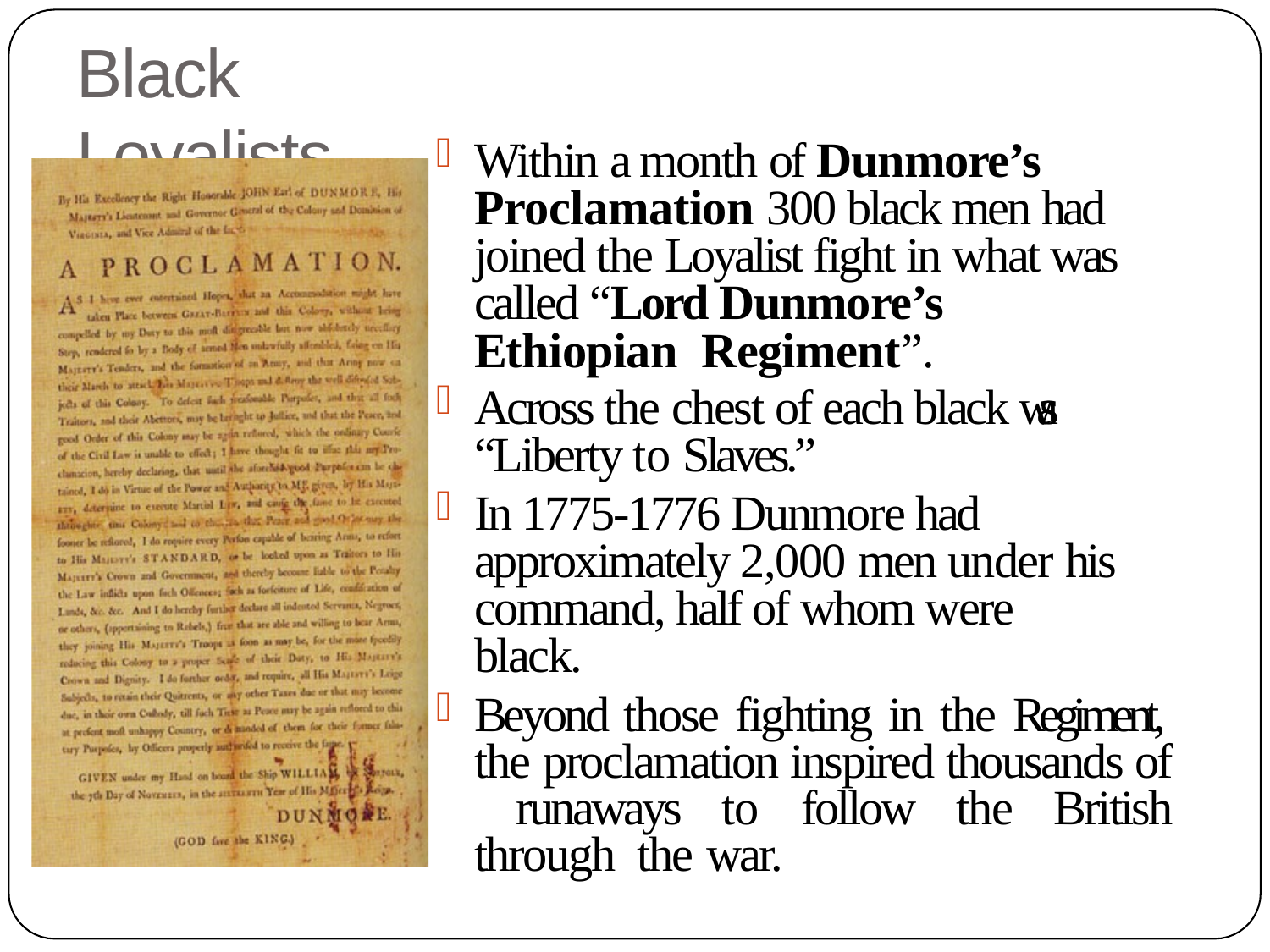

# Black Loyalists
Within a month of Dunmore’s  Proclamation 300 black men had  joined the Loyalist fight in what was  called “Lord Dunmore’s Ethiopian  Regiment”.
Across the chest of each black was  “Liberty to Slaves.”
In 1775-1776 Dunmore had  approximately 2,000 men under his  command, half of whom were black.
Beyond those fighting in the Regiment,  the proclamation inspired thousands of  runaways to follow the British through  the war.